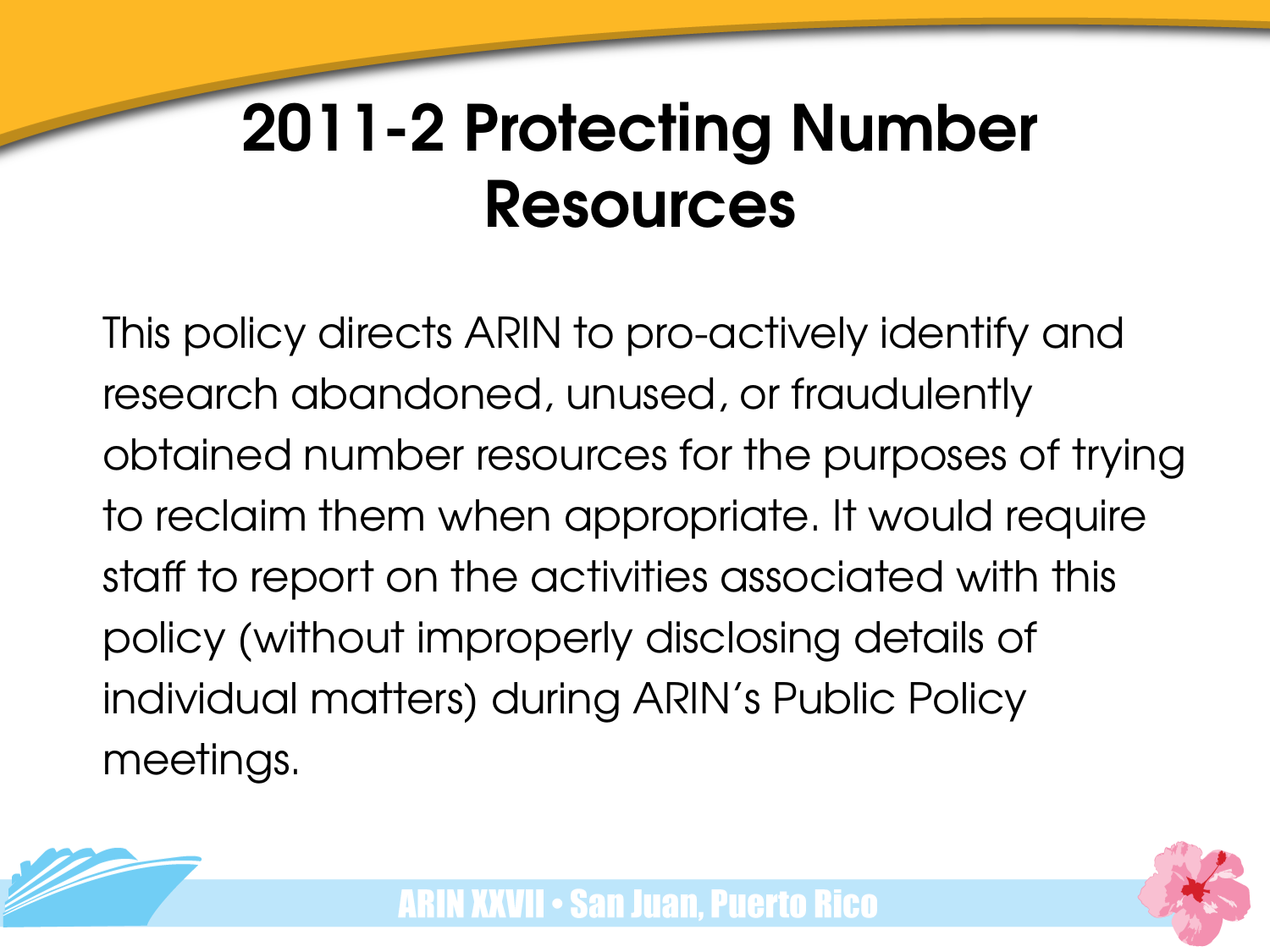

2011-2 Protecting Number Resources
	This policy directs ARIN to pro-actively identify and research abandoned, unused, or fraudulently obtained number resources for the purposes of trying to reclaim them when appropriate. It would require staff to report on the activities associated with this policy (without improperly disclosing details of individual matters) during ARIN’s Public Policy meetings.